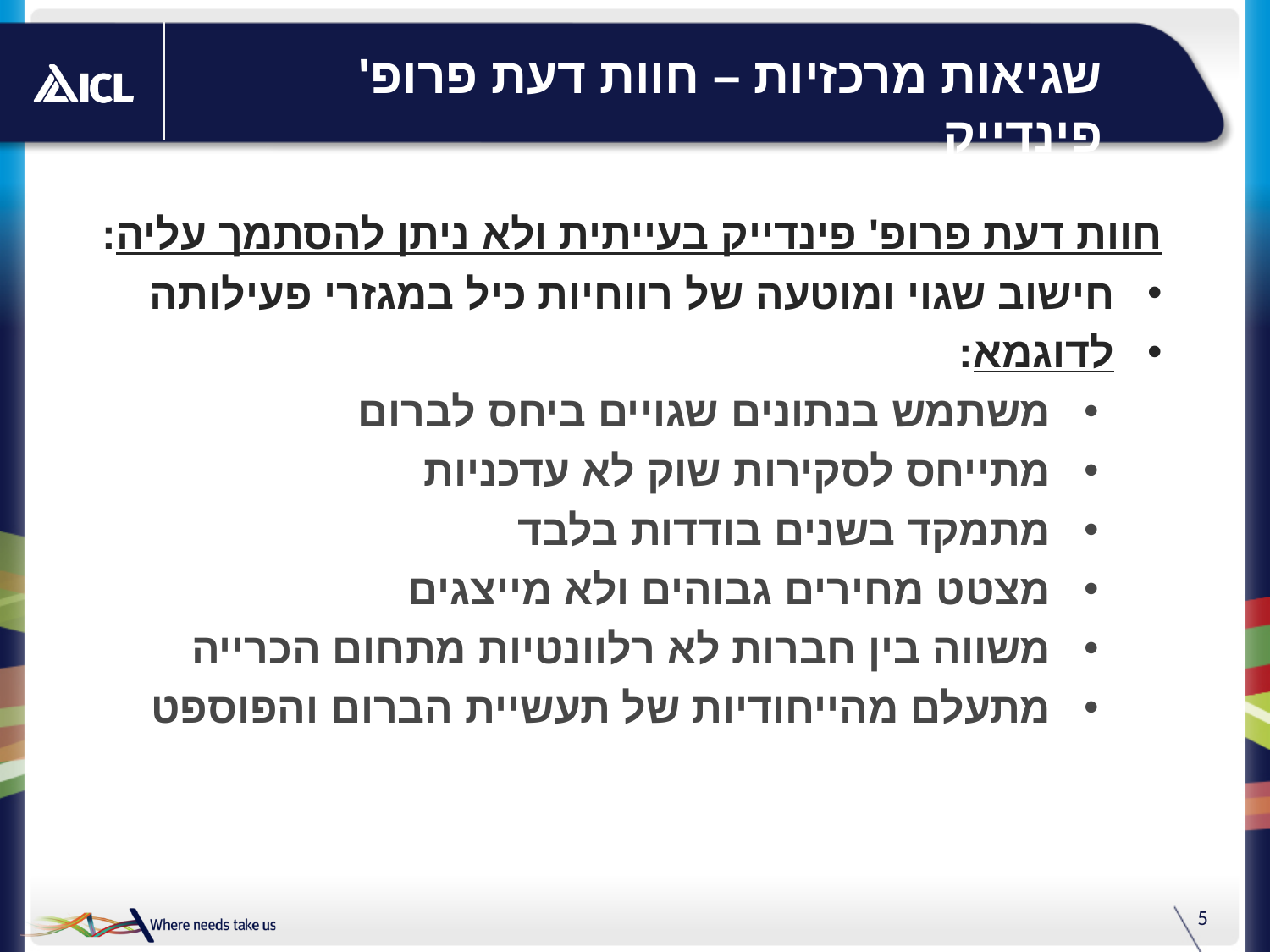

# שגיאות מרכזיות – חוות דעת פרופ' פינדייק
חוות דעת פרופ' פינדייק בעייתית ולא ניתן להסתמך עליה:
חישוב שגוי ומוטעה של רווחיות כיל במגזרי פעילותה
לדוגמא:
משתמש בנתונים שגויים ביחס לברום
מתייחס לסקירות שוק לא עדכניות
מתמקד בשנים בודדות בלבד
מצטט מחירים גבוהים ולא מייצגים
משווה בין חברות לא רלוונטיות מתחום הכרייה
מתעלם מהייחודיות של תעשיית הברום והפוספט

5